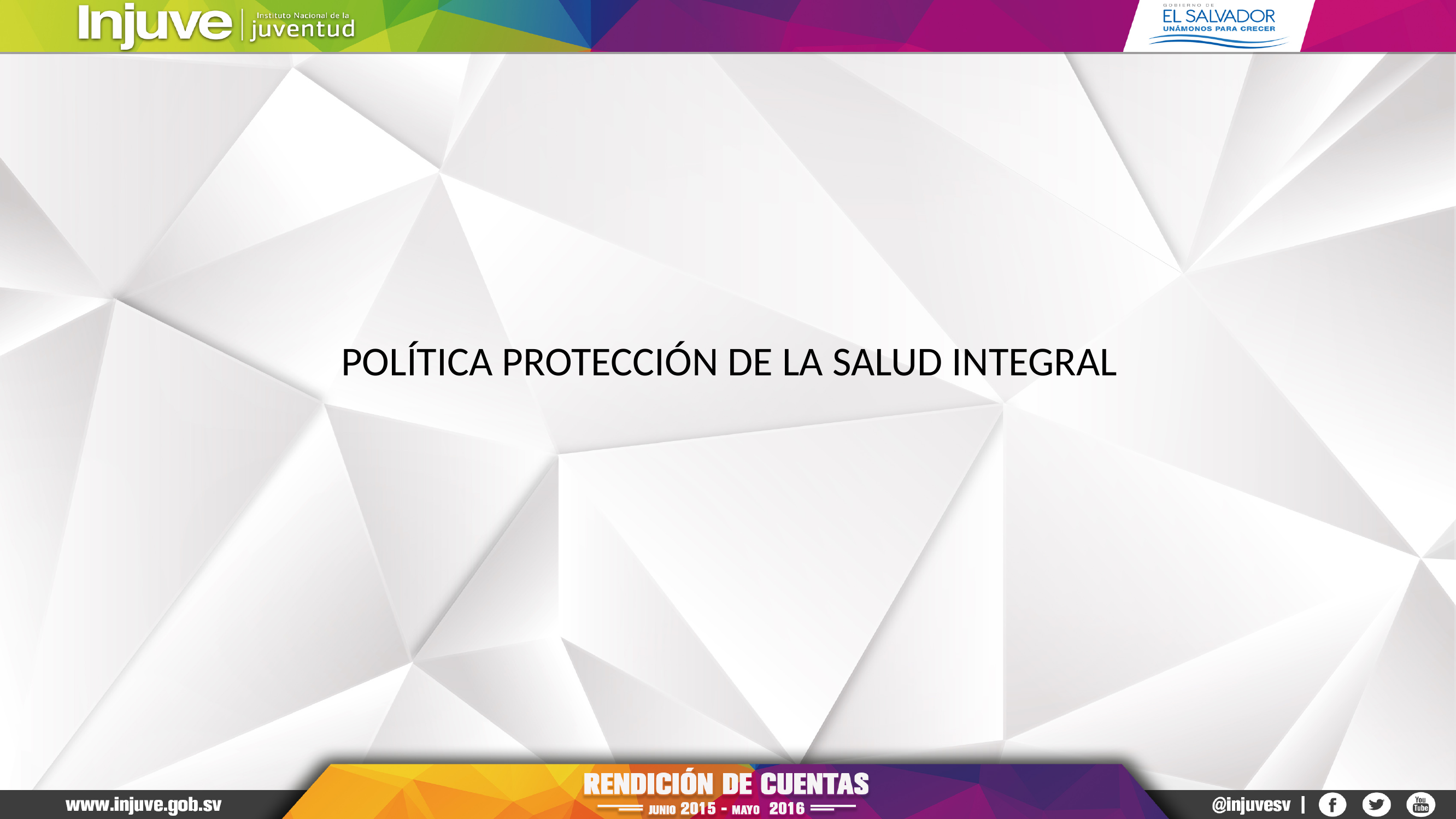

# POLÍTICA PROTECCIÓN DE LA SALUD INTEGRAL